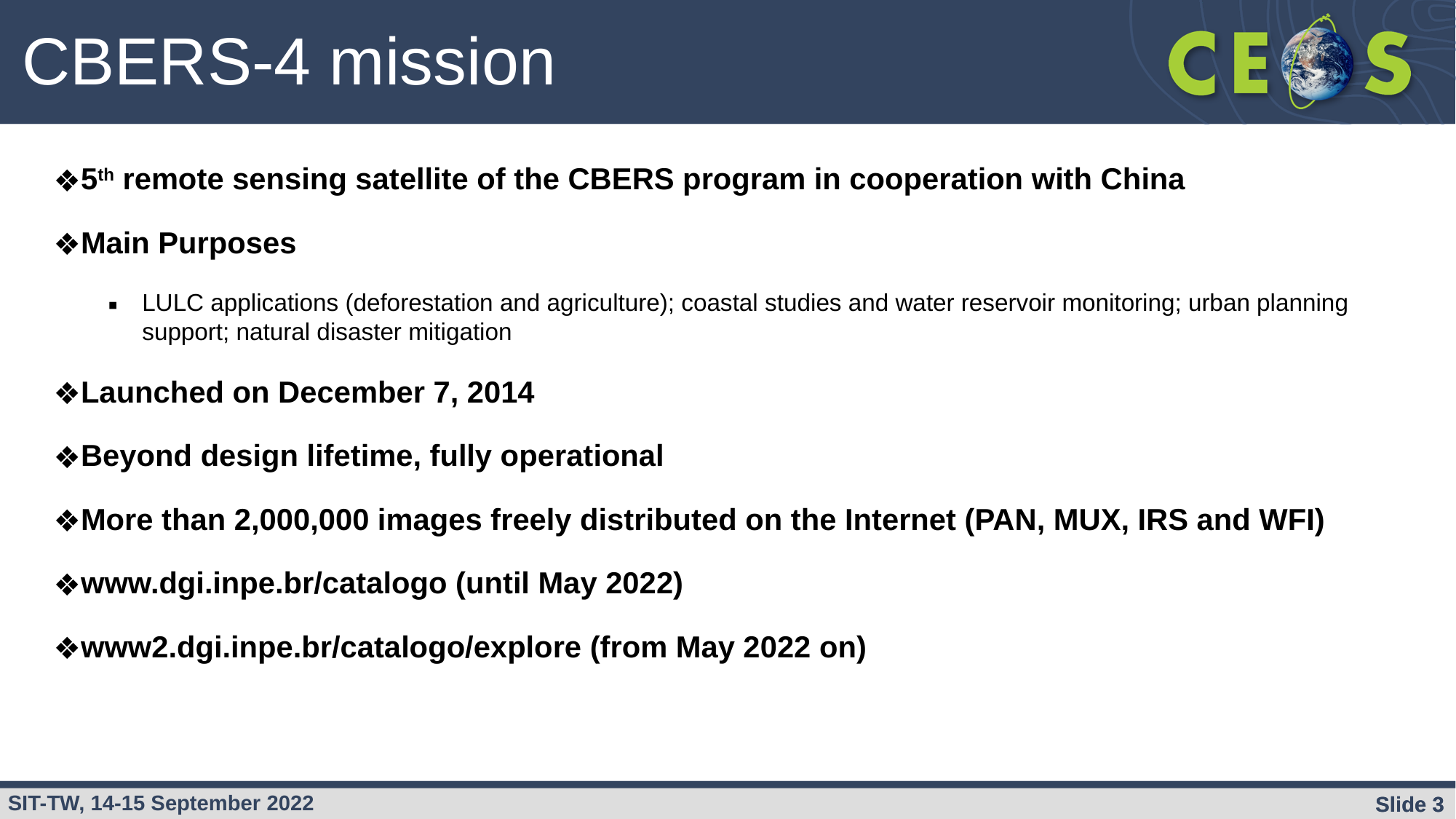

CBERS-4 mission
#
5th remote sensing satellite of the CBERS program in cooperation with China
Main Purposes
LULC applications (deforestation and agriculture); coastal studies and water reservoir monitoring; urban planning support; natural disaster mitigation
Launched on December 7, 2014
Beyond design lifetime, fully operational
More than 2,000,000 images freely distributed on the Internet (PAN, MUX, IRS and WFI)
www.dgi.inpe.br/catalogo (until May 2022)
www2.dgi.inpe.br/catalogo/explore (from May 2022 on)

Slide 3